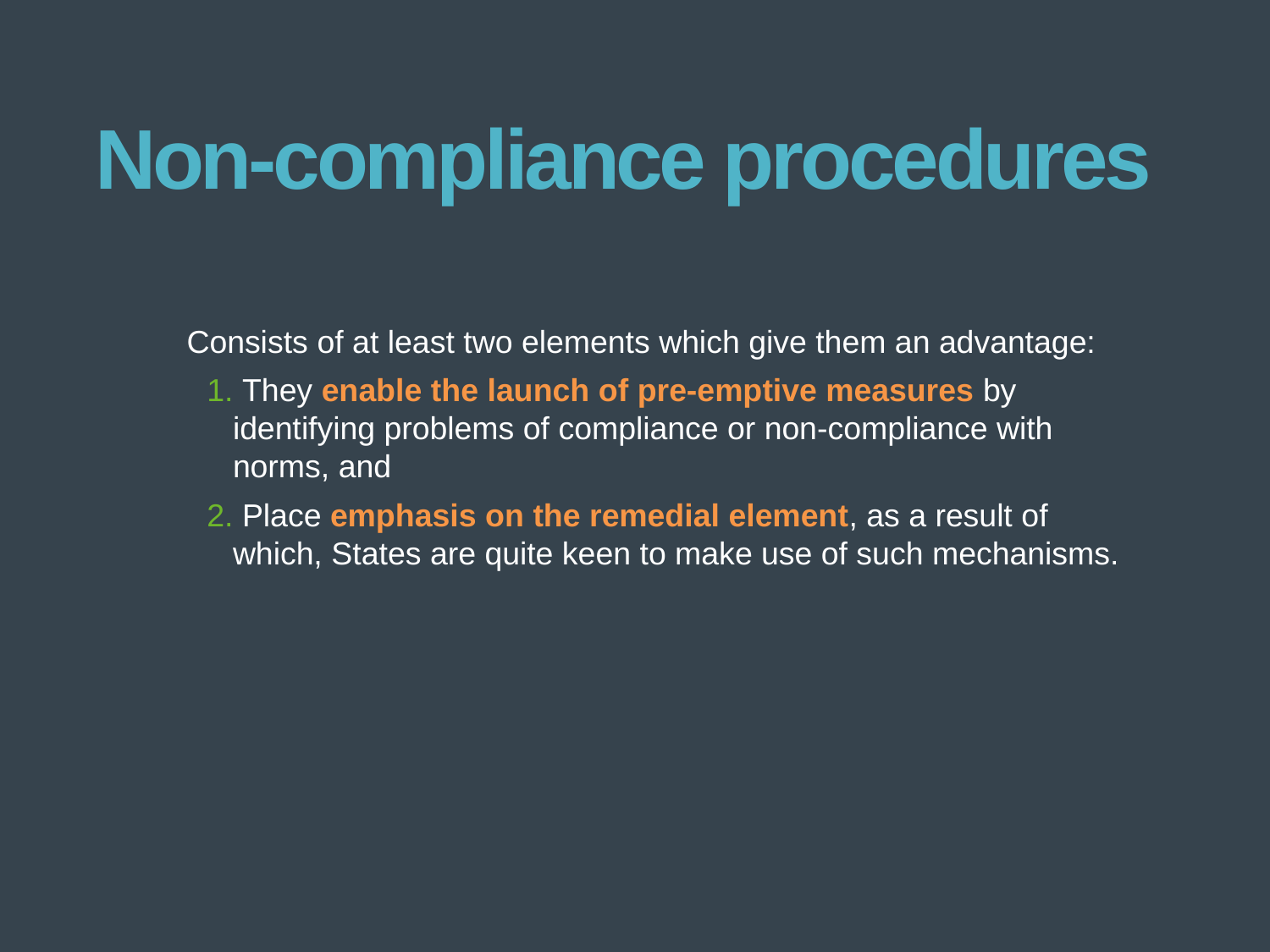

# Non-compliance procedures

Consists of at least two elements which give them an advantage:
 They enable the launch of pre-emptive measures by identifying problems of compliance or non-compliance with norms, and
 Place emphasis on the remedial element, as a result of which, States are quite keen to make use of such mechanisms.